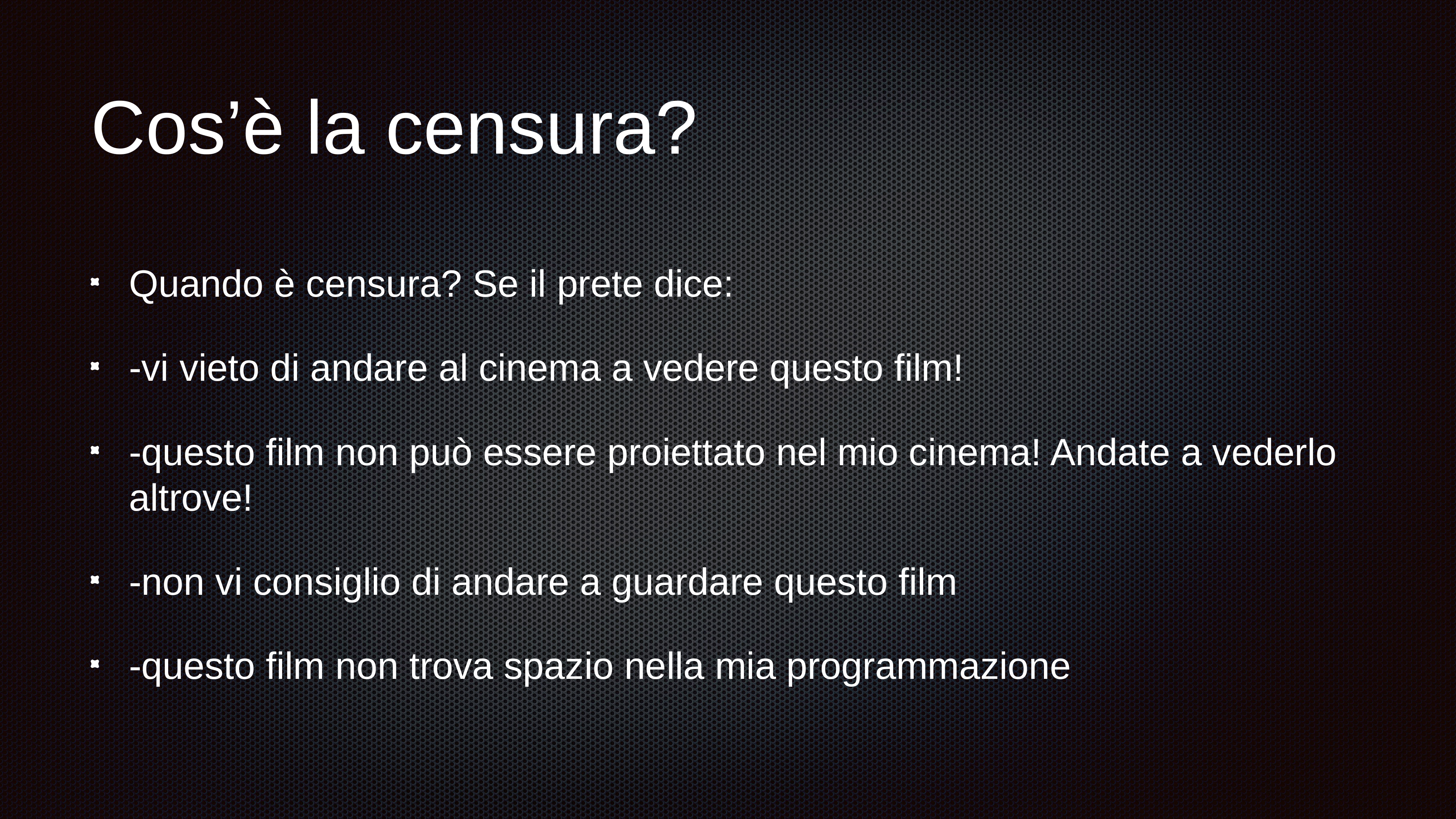

# Cos’è la censura?
Quando è censura? Se il prete dice:
-vi vieto di andare al cinema a vedere questo film!
-questo film non può essere proiettato nel mio cinema! Andate a vederlo altrove!
-non vi consiglio di andare a guardare questo film
-questo film non trova spazio nella mia programmazione